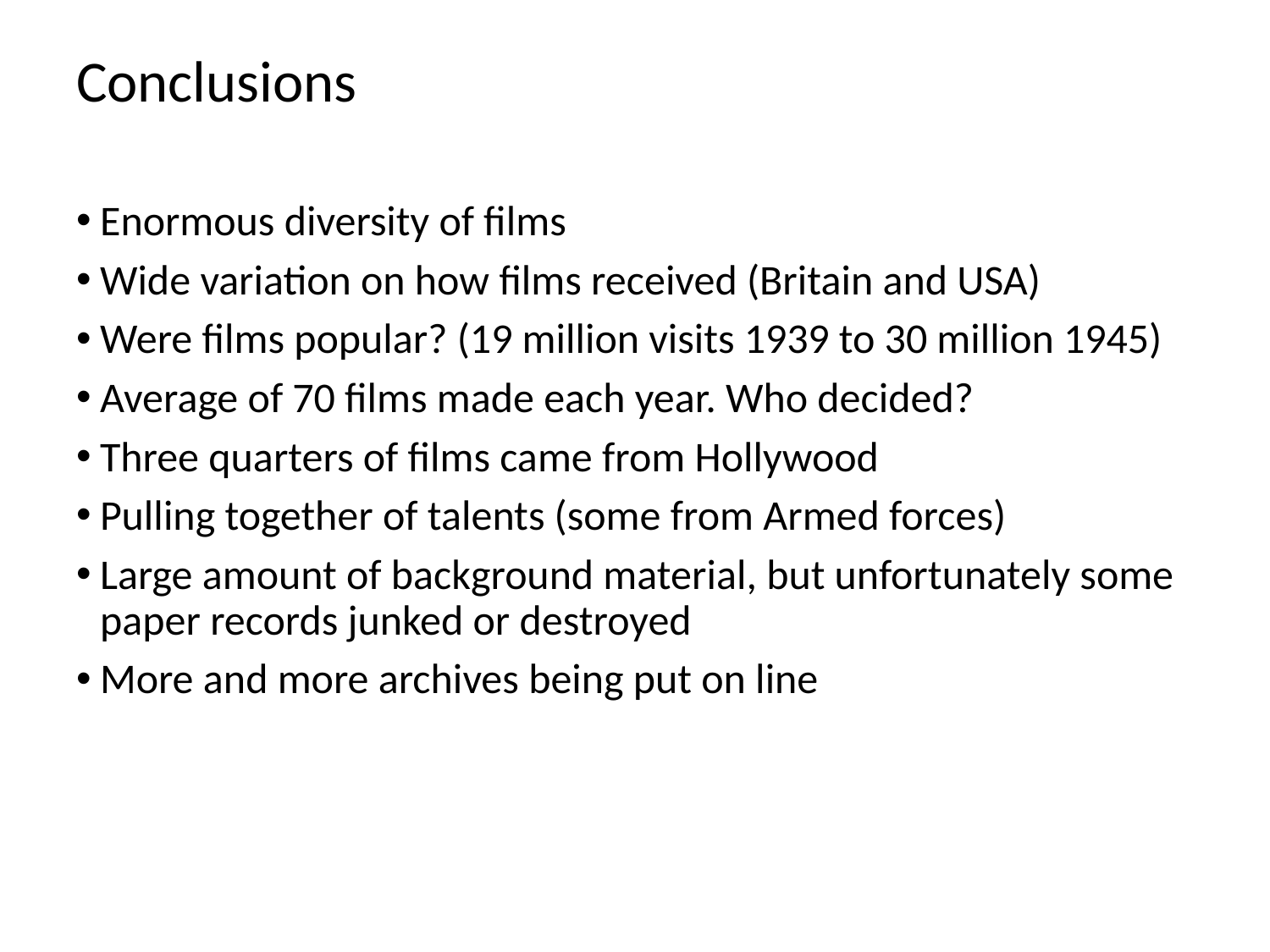

# Conclusions

Enormous diversity of films
Wide variation on how films received (Britain and USA)
Were films popular? (19 million visits 1939 to 30 million 1945)
Average of 70 films made each year. Who decided?
Three quarters of films came from Hollywood
Pulling together of talents (some from Armed forces)
Large amount of background material, but unfortunately some paper records junked or destroyed
More and more archives being put on line